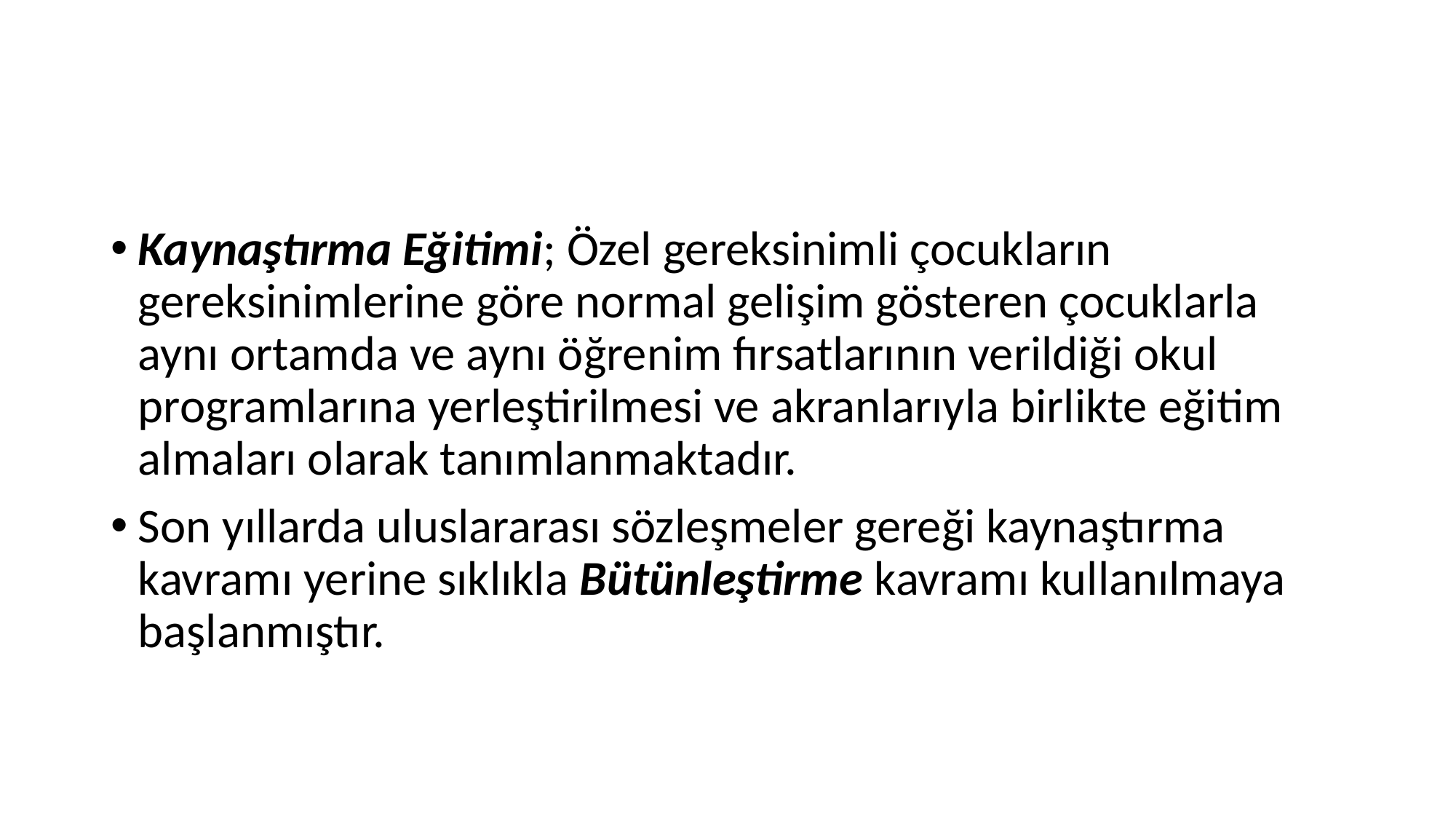

#
Kaynaştırma Eğitimi; Özel gereksinimli çocukların gereksinimlerine göre normal gelişim gösteren çocuklarla aynı ortamda ve aynı öğrenim fırsatlarının verildiği okul programlarına yerleştirilmesi ve akranlarıyla birlikte eğitim almaları olarak tanımlanmaktadır.
Son yıllarda uluslararası sözleşmeler gereği kaynaştırma kavramı yerine sıklıkla Bütünleştirme kavramı kullanılmaya başlanmıştır.